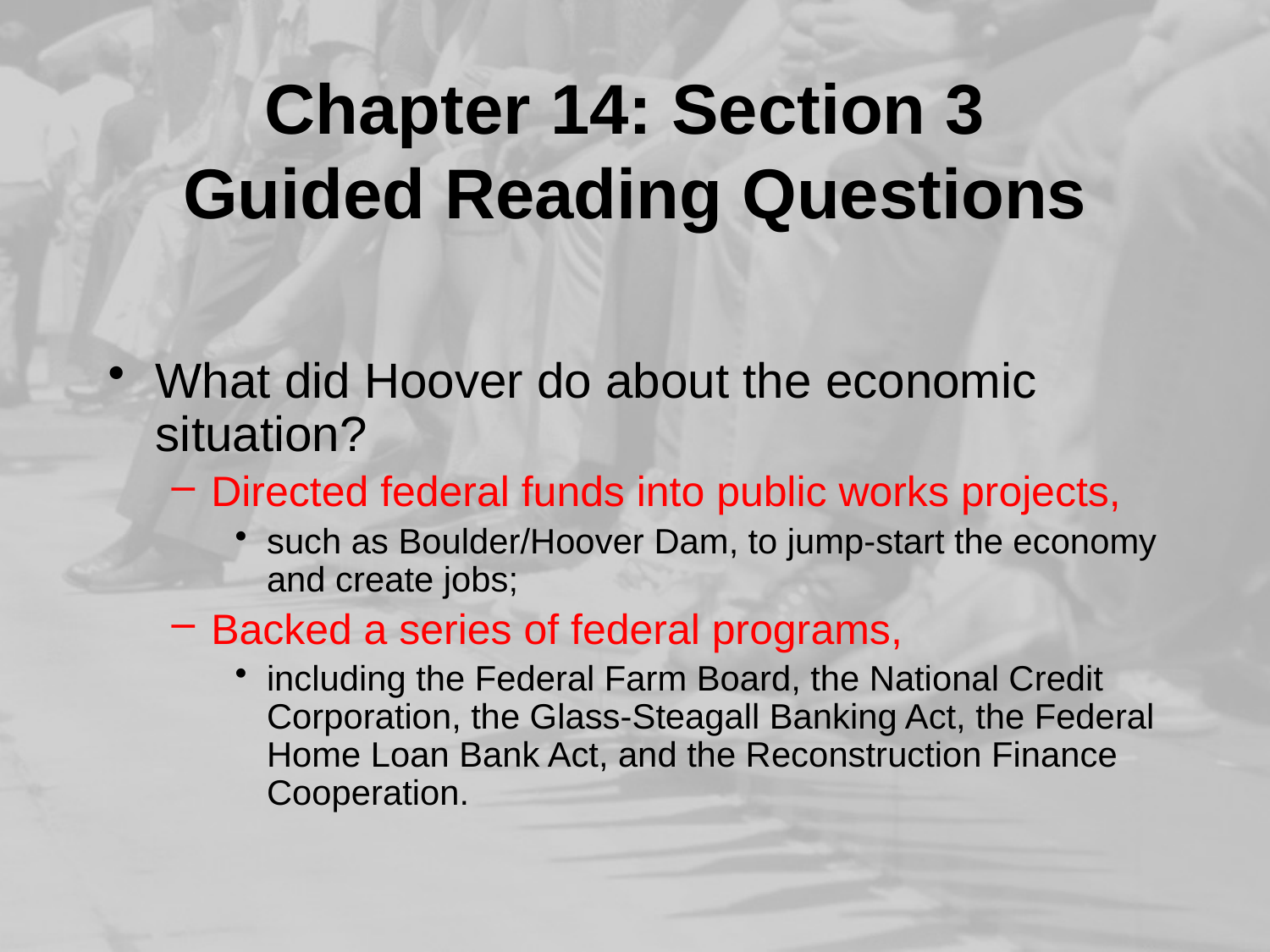

# Chapter 14: Section 3 Guided Reading Questions
What did Hoover do about the economic situation?
Directed federal funds into public works projects,
such as Boulder/Hoover Dam, to jump-start the economy and create jobs;
Backed a series of federal programs,
including the Federal Farm Board, the National Credit Corporation, the Glass-Steagall Banking Act, the Federal Home Loan Bank Act, and the Reconstruction Finance Cooperation.